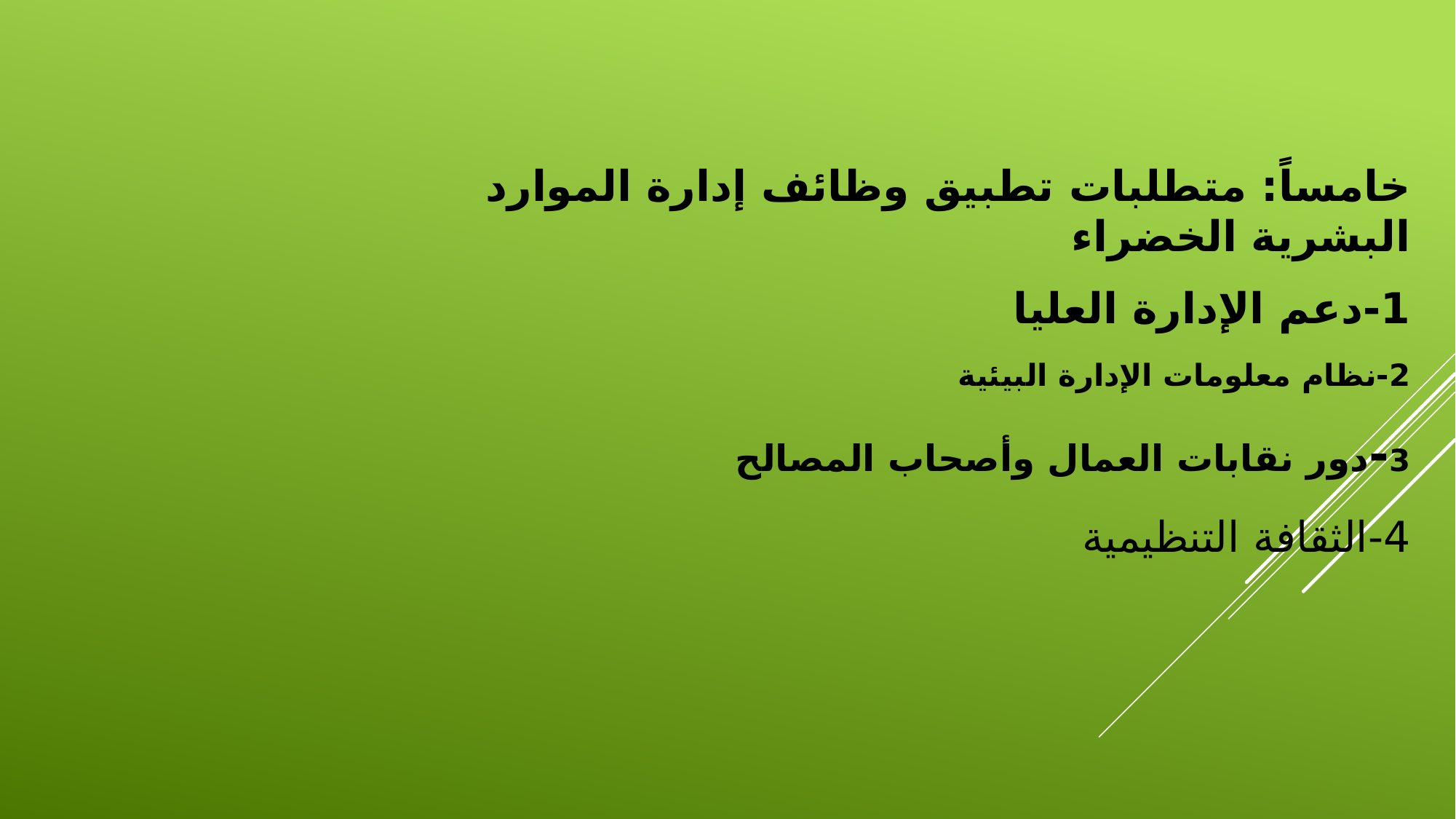

خامساً: متطلبات تطبيق وظائف إدارة الموارد البشرية الخضراء
1-دعم الإدارة العليا
2-نظام معلومات الإدارة البيئية
3-دور نقابات العمال وأصحاب المصالح
4-الثقافة التنظيمية